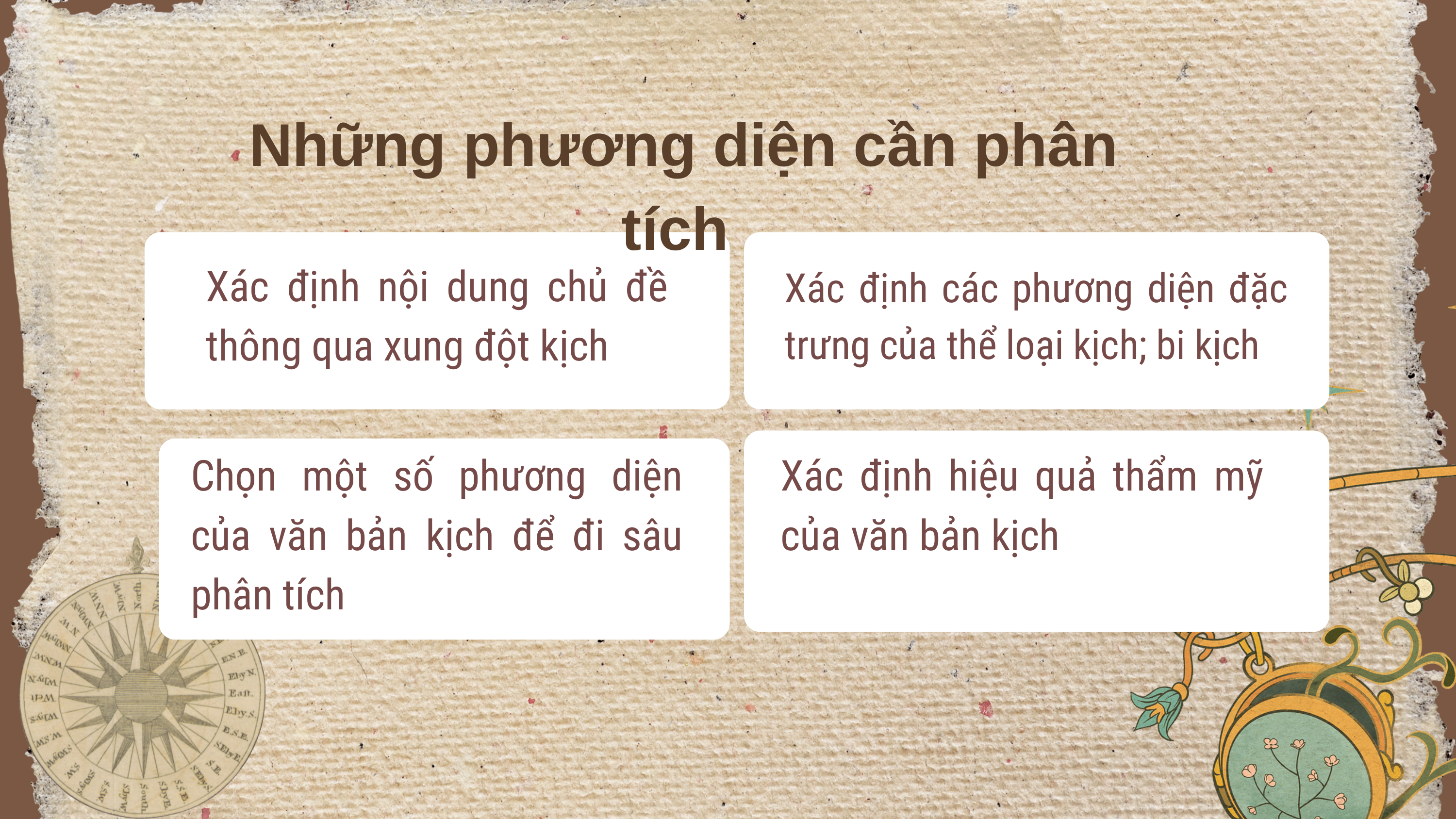

Những phương diện cần phân tích

Xác định nội dung chủ đề thông qua xung đột kịch
Xác định các phương diện đặc trưng của thể loại kịch; bi kịch

Chọn một số phương diện của văn bản kịch để đi sâu phân tích
Xác định hiệu quả thẩm mỹ của văn bản kịch